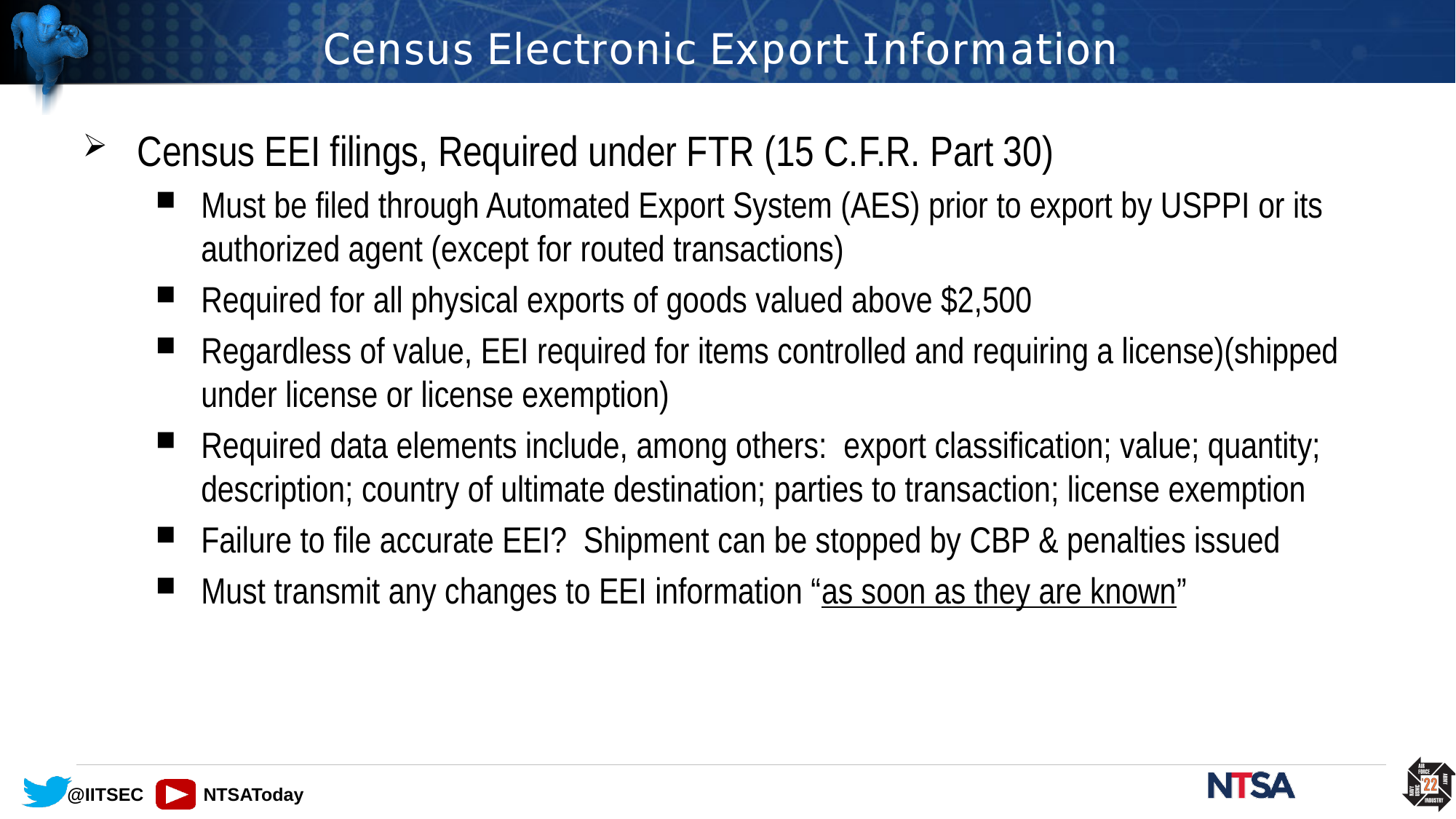

# Census Electronic Export Information
Census EEI filings, Required under FTR (15 C.F.R. Part 30)
Must be filed through Automated Export System (AES) prior to export by USPPI or its authorized agent (except for routed transactions)
Required for all physical exports of goods valued above $2,500
Regardless of value, EEI required for items controlled and requiring a license)(shipped under license or license exemption)
Required data elements include, among others:  export classification; value; quantity; description; country of ultimate destination; parties to transaction; license exemption
Failure to file accurate EEI?  Shipment can be stopped by CBP & penalties issued
Must transmit any changes to EEI information “as soon as they are known”